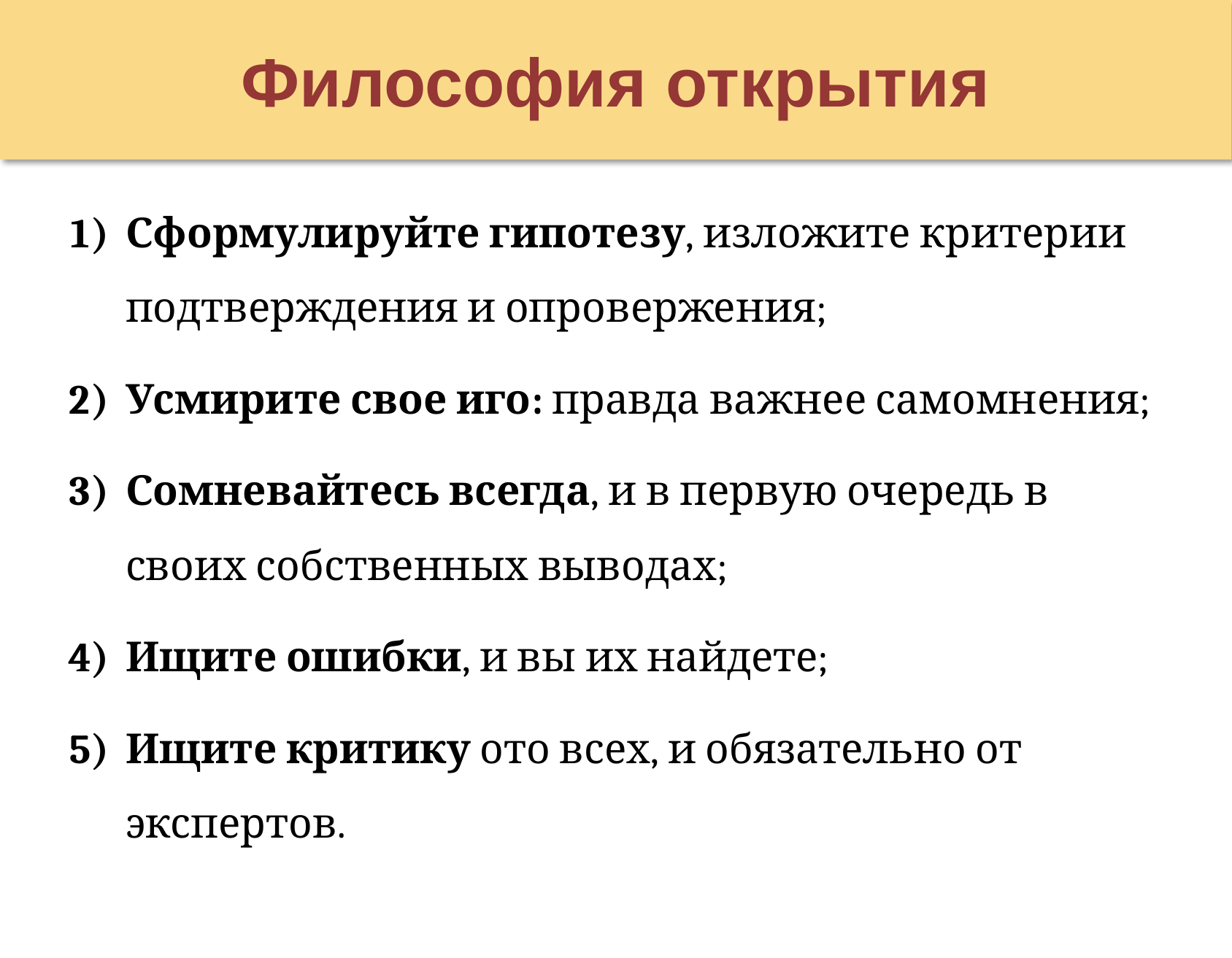

# Философия открытия
Сформулируйте гипотезу, изложите критерии подтверждения и опровержения;
Усмирите свое иго: правда важнее самомнения;
Сомневайтесь всегда, и в первую очередь в своих собственных выводах;
Ищите ошибки, и вы их найдете;
Ищите критику ото всех, и обязательно от экспертов.